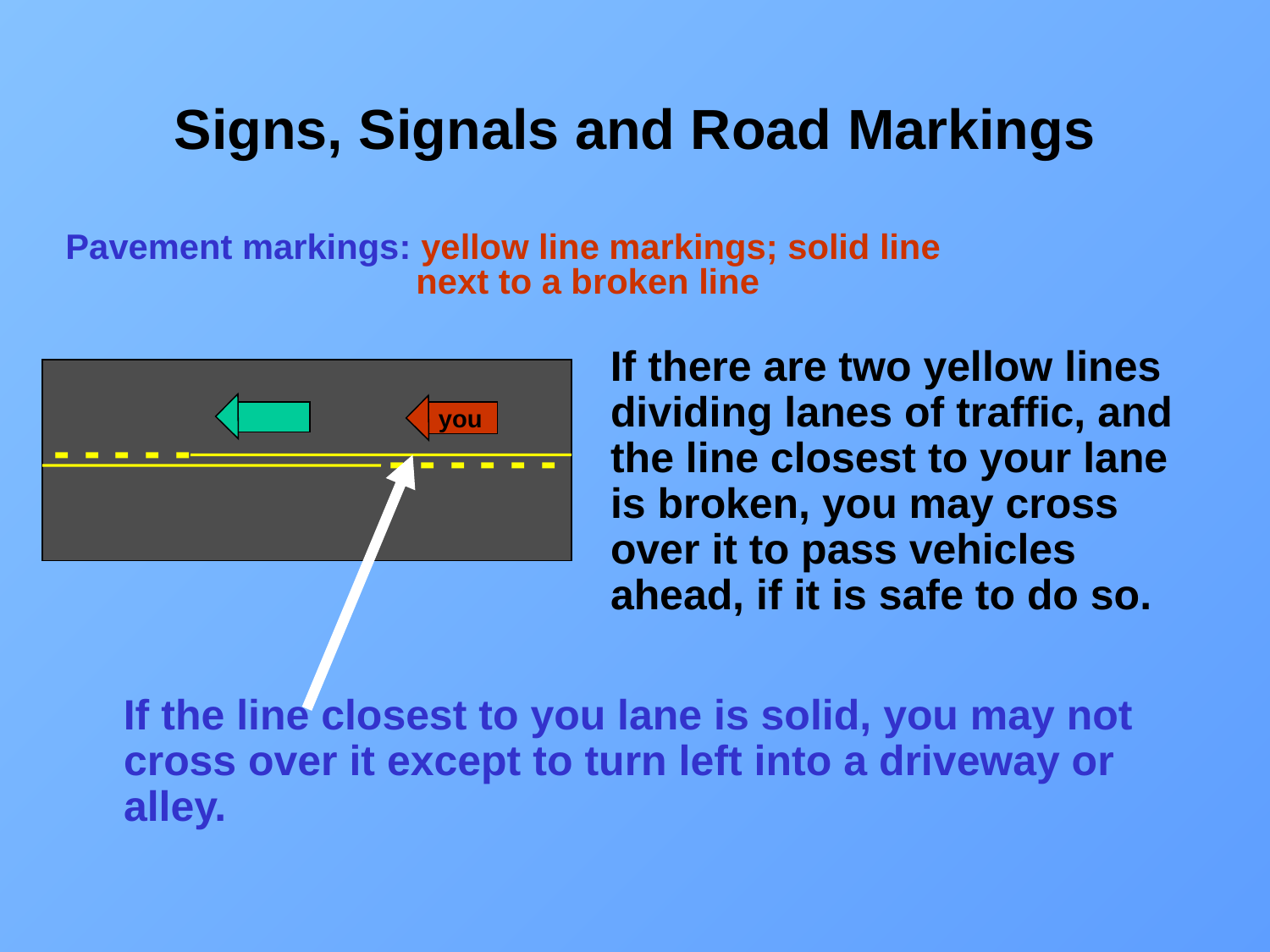

# Signs, Signals and Road Markings
Pavement markings: yellow line markings; solid line
                                    next to a broken line
    If there are two yellow lines dividing lanes of traffic, and the line closest to your lane is broken, you may cross over it to pass vehicles ahead, if it is safe to do so.

you
   - - - - -
  - - - - - -

    If the line closest to you lane is solid, you may not cross over it except to turn left into a driveway or alley.